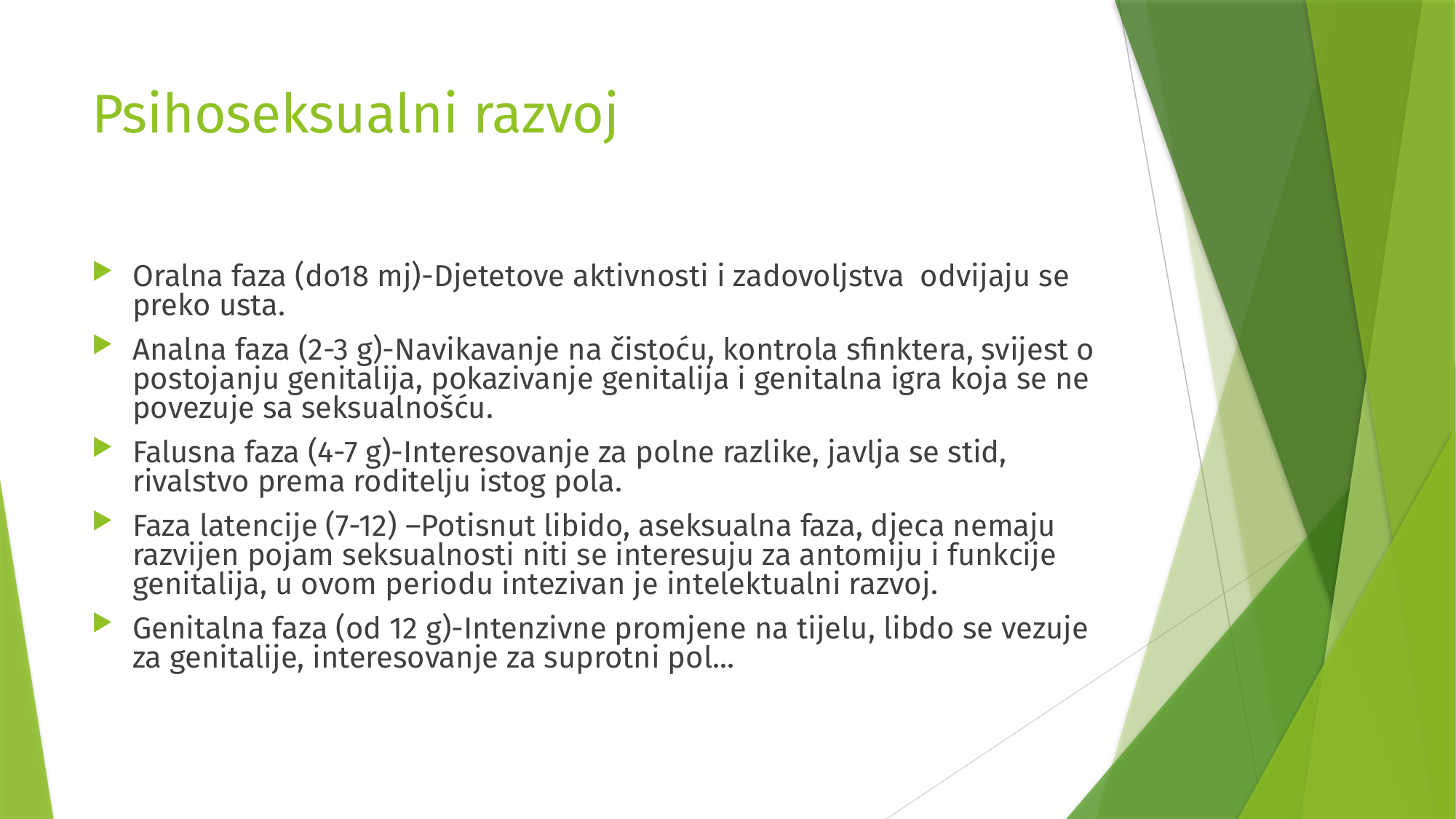

# Psihoseksualni razvoj
Oralna faza (do18 mj)-Djetetove aktivnosti i zadovoljstva  odvijaju se preko usta.
Analna faza (2-3 g)-Navikavanje na čistoću, kontrola sfinktera, svijest o postojanju genitalija, pokazivanje genitalija i genitalna igra koja se ne povezuje sa seksualnošću.
Falusna faza (4-7 g)-Interesovanje za polne razlike, javlja se stid, rivalstvo prema roditelju istog pola.
Faza latencije (7-12) –Potisnut libido, aseksualna faza, djeca nemaju razvijen pojam seksualnosti niti se interesuju za antomiju i funkcije genitalija, u ovom periodu intezivan je intelektualni razvoj.
Genitalna faza (od 12 g)-Intenzivne promjene na tijelu, libdo se vezuje za genitalije, interesovanje za suprotni pol...